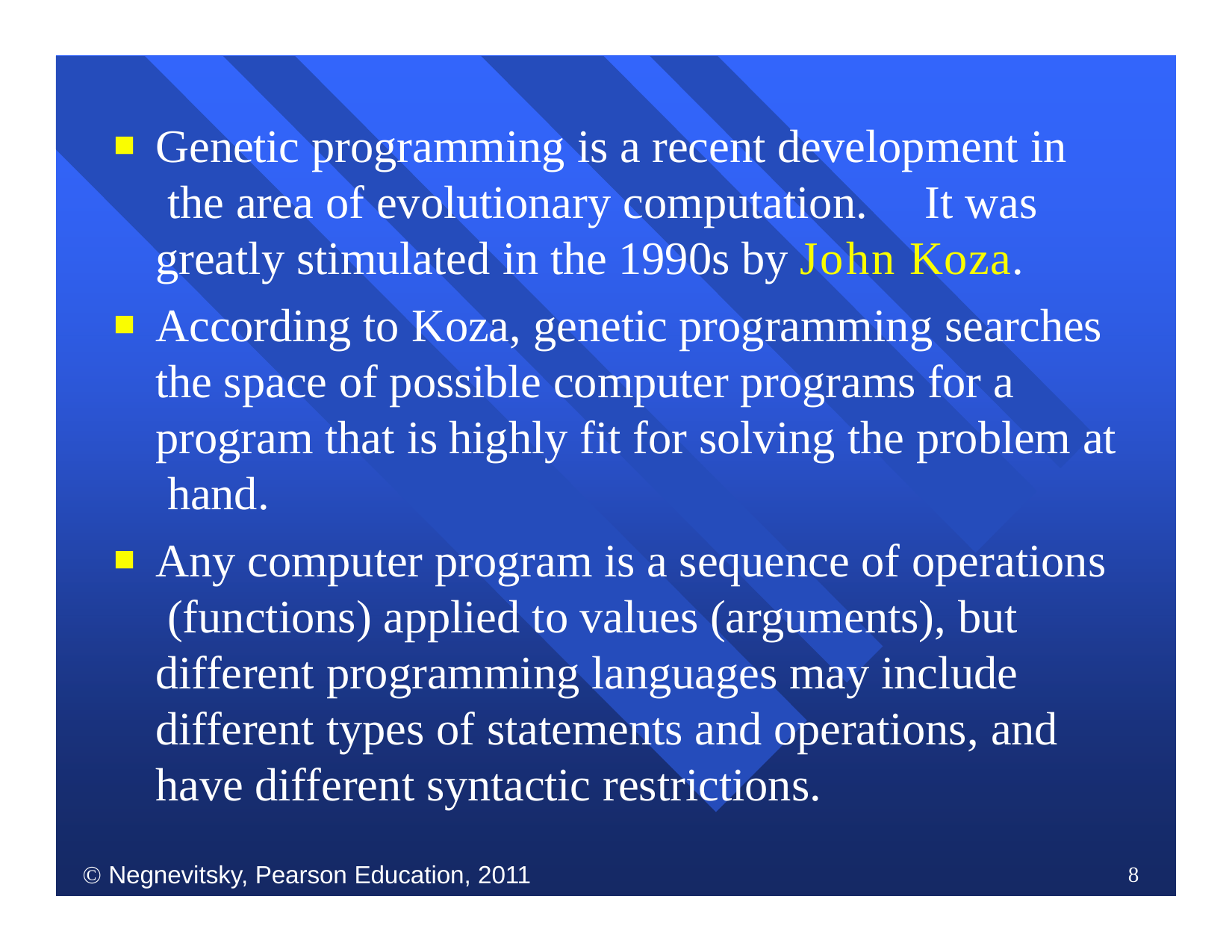

Genetic programming is a recent development in  the area of evolutionary computation.	It was  greatly stimulated in the 1990s by John Koza.
According to Koza, genetic programming searches  the space of possible computer programs for a  program that is highly fit for solving the problem at  hand.
Any computer program is a sequence of operations  (functions) applied to values (arguments), but  different programming languages may include  different types of statements and operations, and  have different syntactic restrictions.
© Negnevitsky, Pearson Education, 2011
8